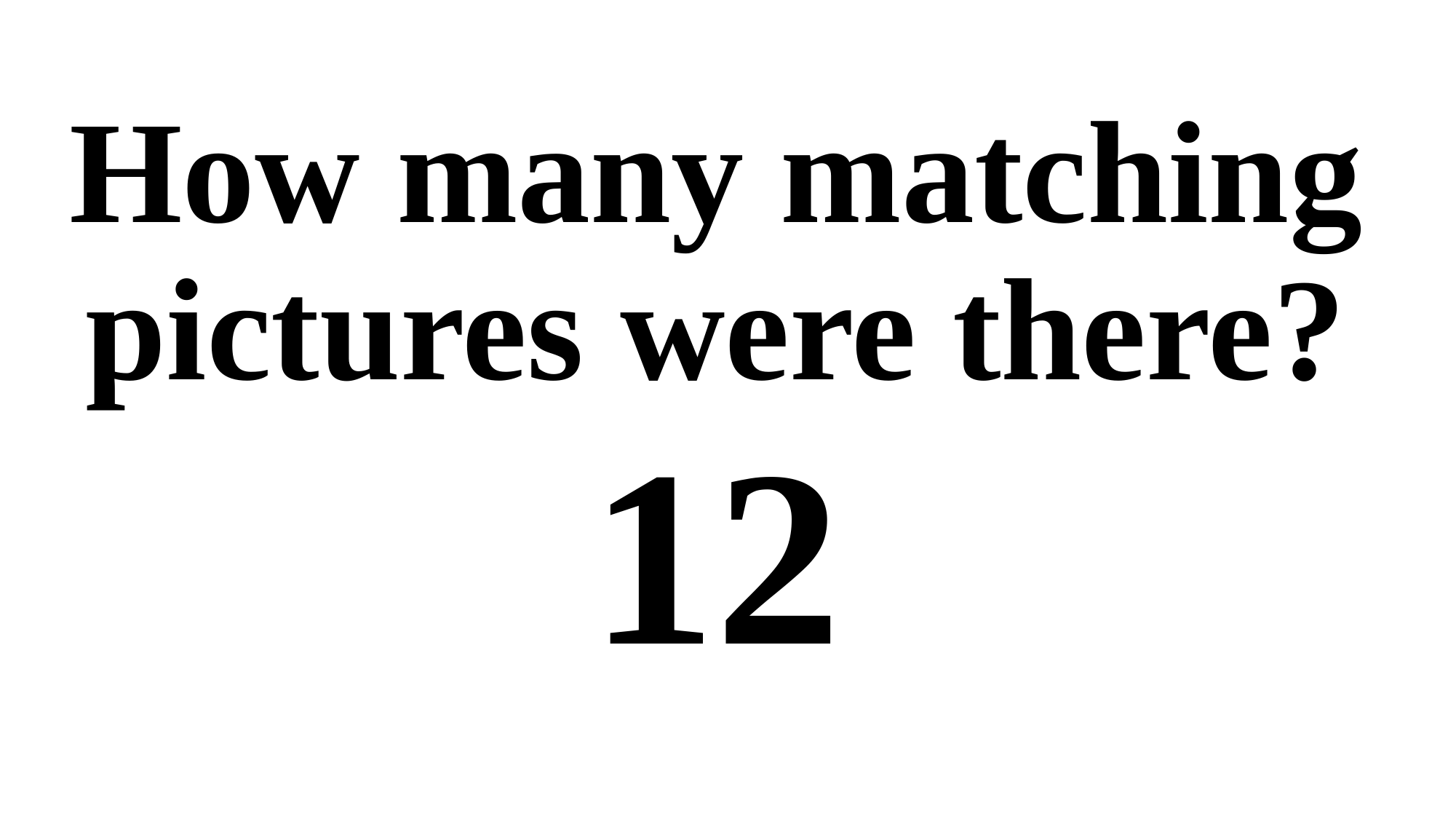

#
How many matching pictures were there?
12